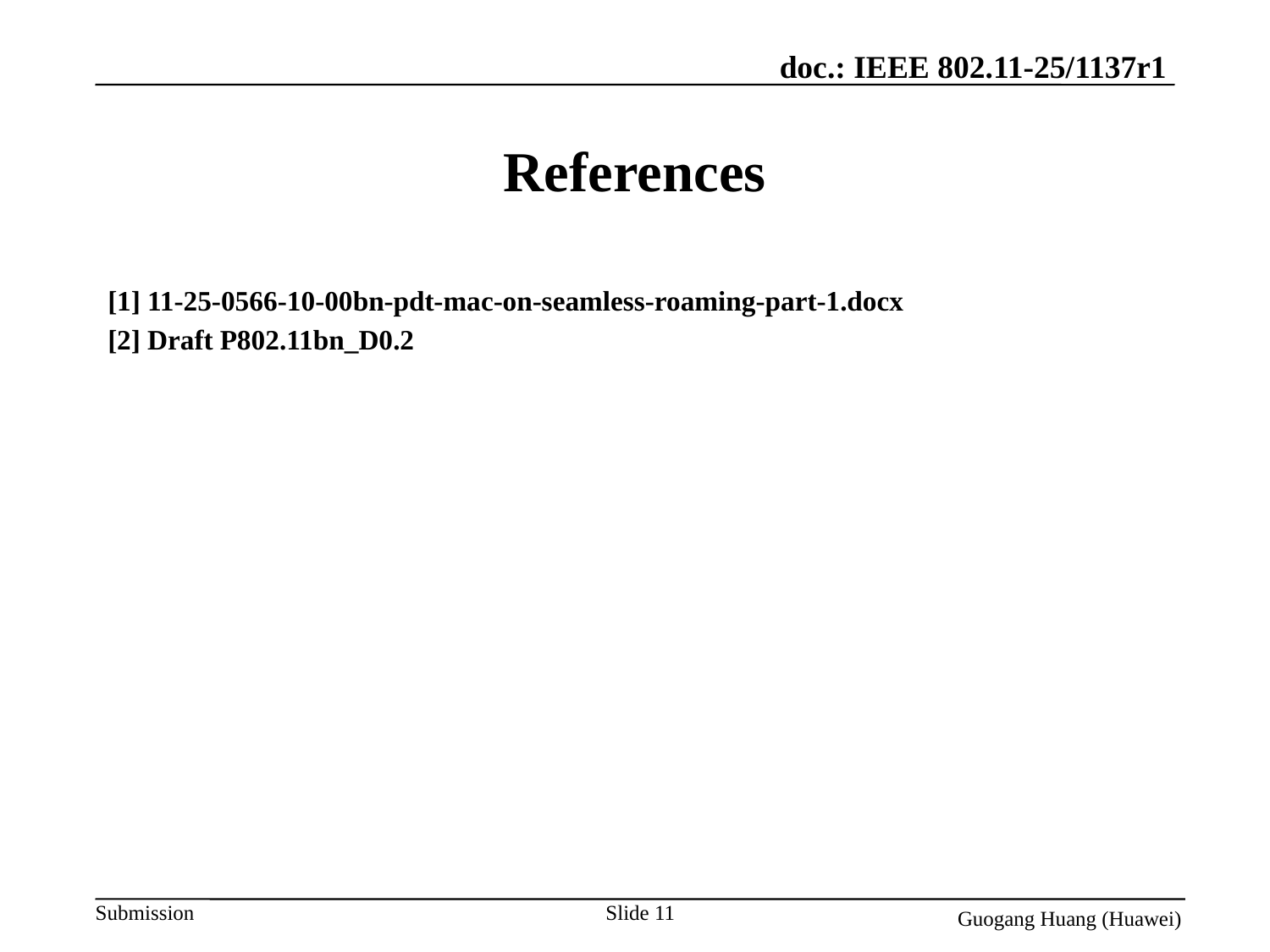

# References
[1] 11-25-0566-10-00bn-pdt-mac-on-seamless-roaming-part-1.docx
[2] Draft P802.11bn_D0.2
Slide 11
Guogang Huang (Huawei)